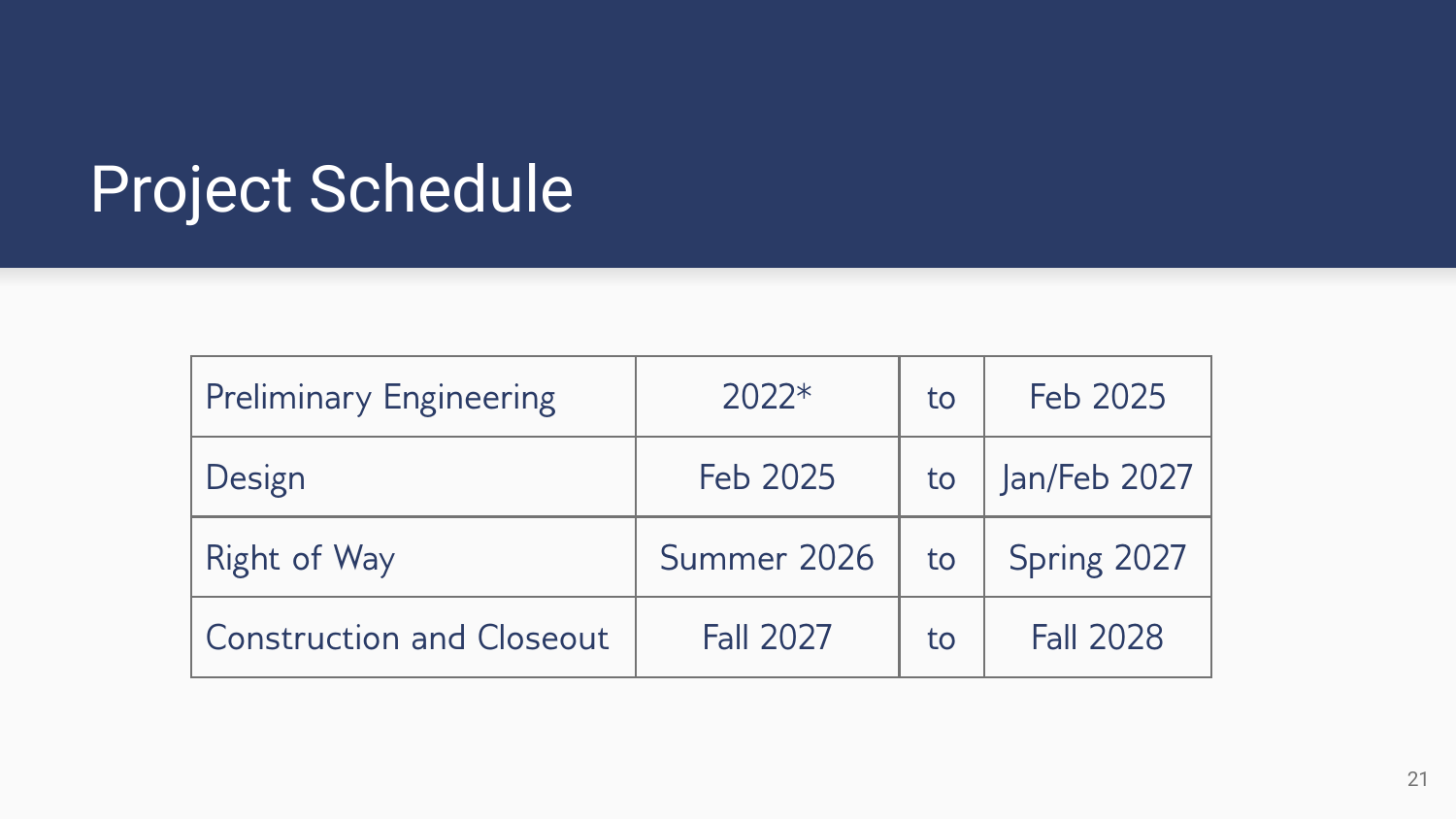

# Project Schedule
| Preliminary Engineering | 2022\* | to | Feb 2025 |
| --- | --- | --- | --- |
| Design | Feb 2025 | to | Jan/Feb 2027 |
| Right of Way | Summer 2026 | to | Spring 2027 |
| Construction and Closeout | Fall 2027 | to | Fall 2028 |
21